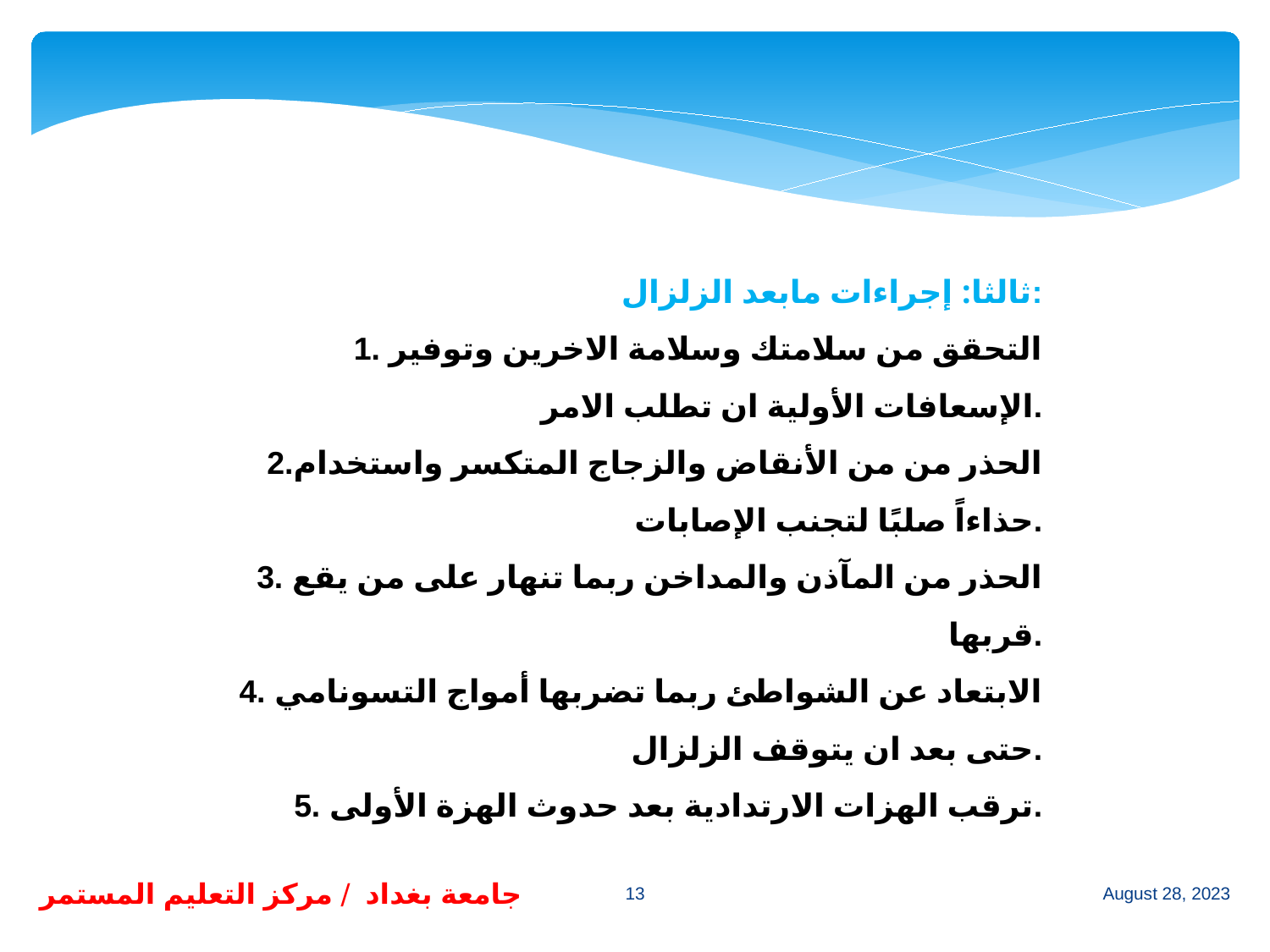

ثالثا: إجراءات مابعد الزلزال:
1. التحقق من سلامتك وسلامة الاخرين وتوفير الإسعافات الأولية ان تطلب الامر.
2.الحذر من من الأنقاض والزجاج المتكسر واستخدام حذاءاً صلبًا لتجنب الإصابات.
3. الحذر من المآذن والمداخن ربما تنهار على من يقع قربها.
4. الابتعاد عن الشواطئ ربما تضربها أمواج التسونامي حتى بعد ان يتوقف الزلزال.
5. ترقب الهزات الارتدادية بعد حدوث الهزة الأولى.
13
جامعة بغداد / مركز التعليم المستمر
August 28, 2023